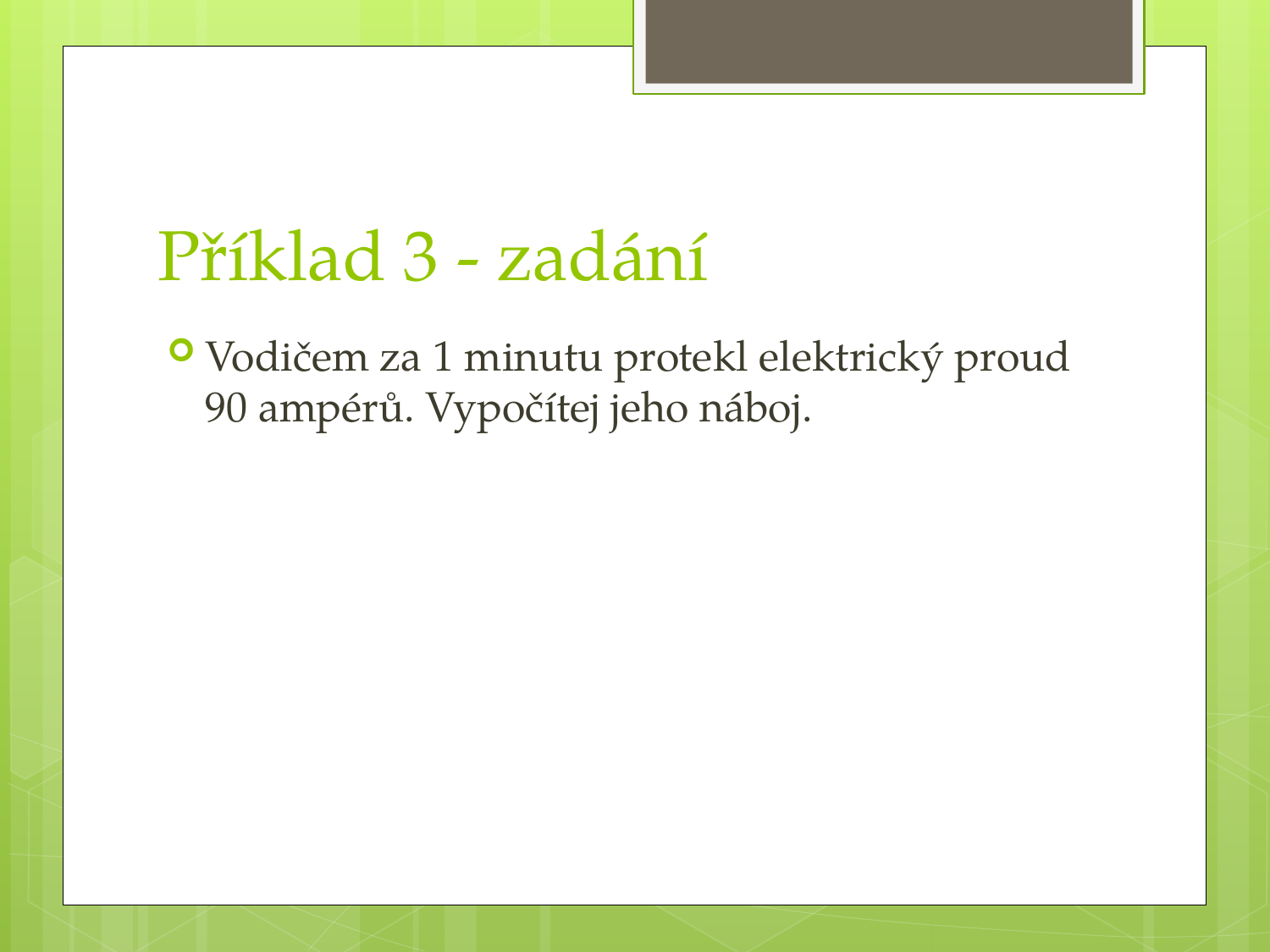

# Příklad 3 - zadání
Vodičem za 1 minutu protekl elektrický proud 90 ampérů. Vypočítej jeho náboj.